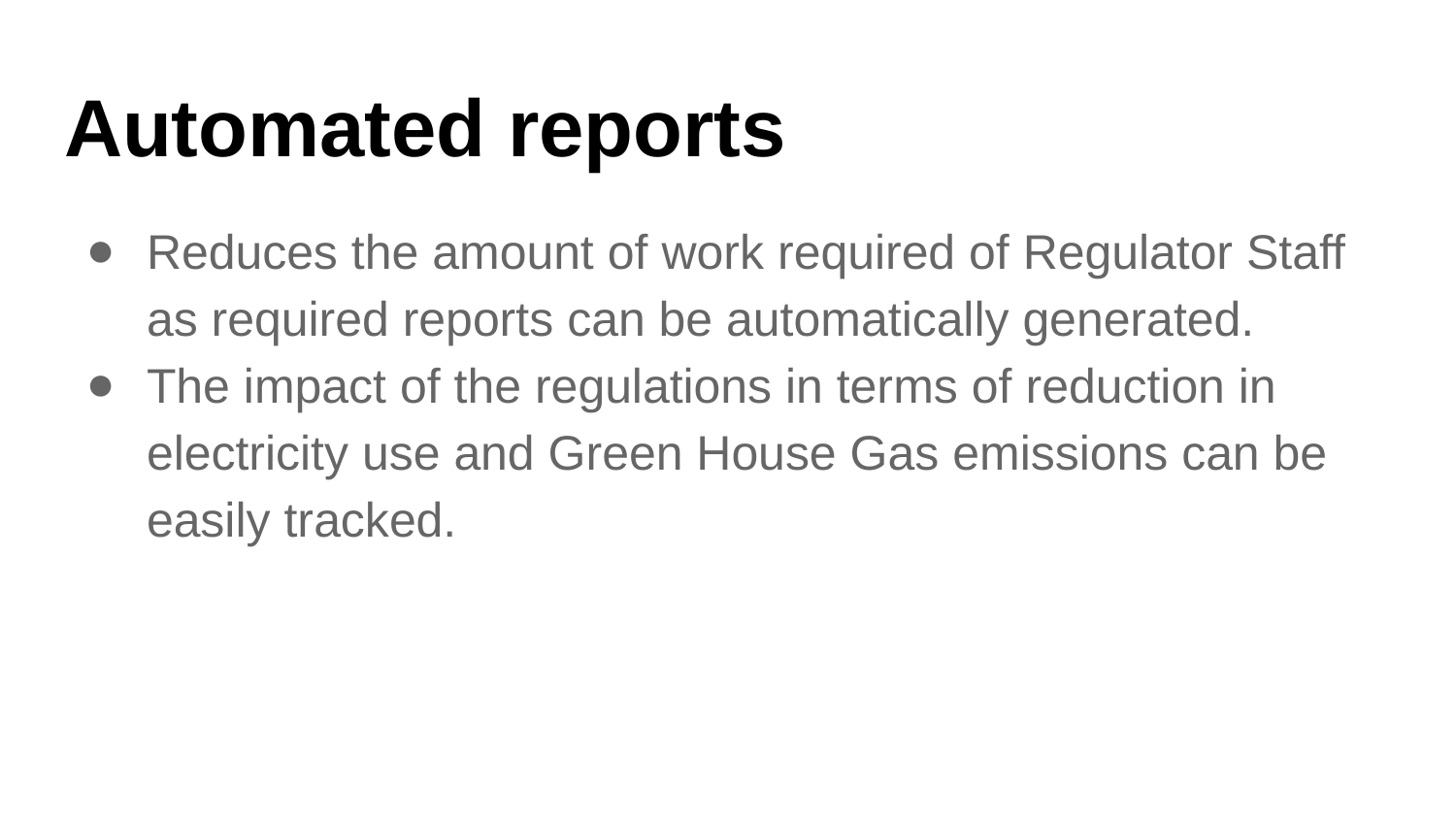

# Automated reports
Reduces the amount of work required of Regulator Staff as required reports can be automatically generated.
The impact of the regulations in terms of reduction in electricity use and Green House Gas emissions can be easily tracked.